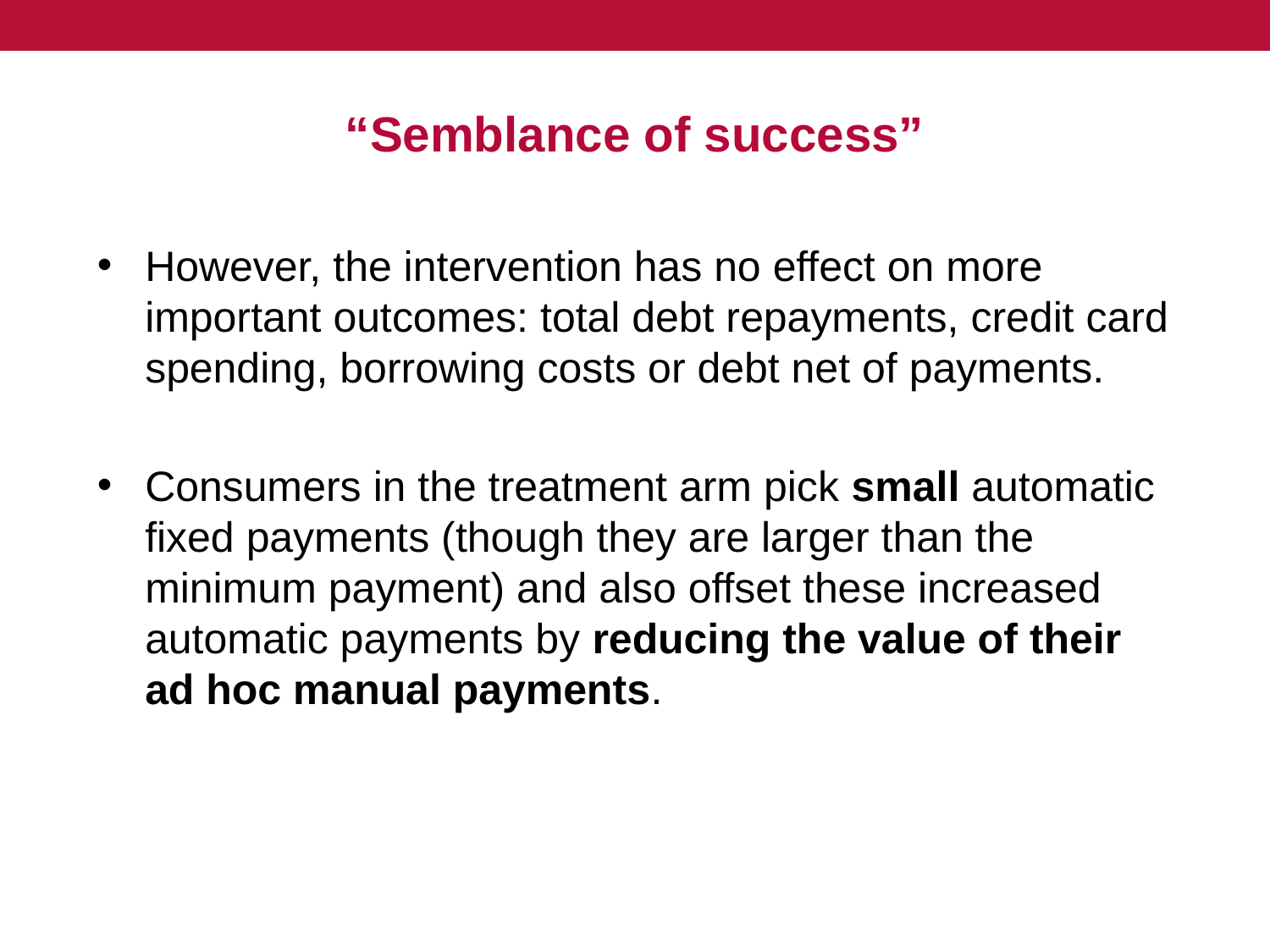

# “Semblance of success”
However, the intervention has no effect on more important outcomes: total debt repayments, credit card spending, borrowing costs or debt net of payments.

Consumers in the treatment arm pick small automatic fixed payments (though they are larger than the minimum payment) and also offset these increased automatic payments by reducing the value of their ad hoc manual payments.

39